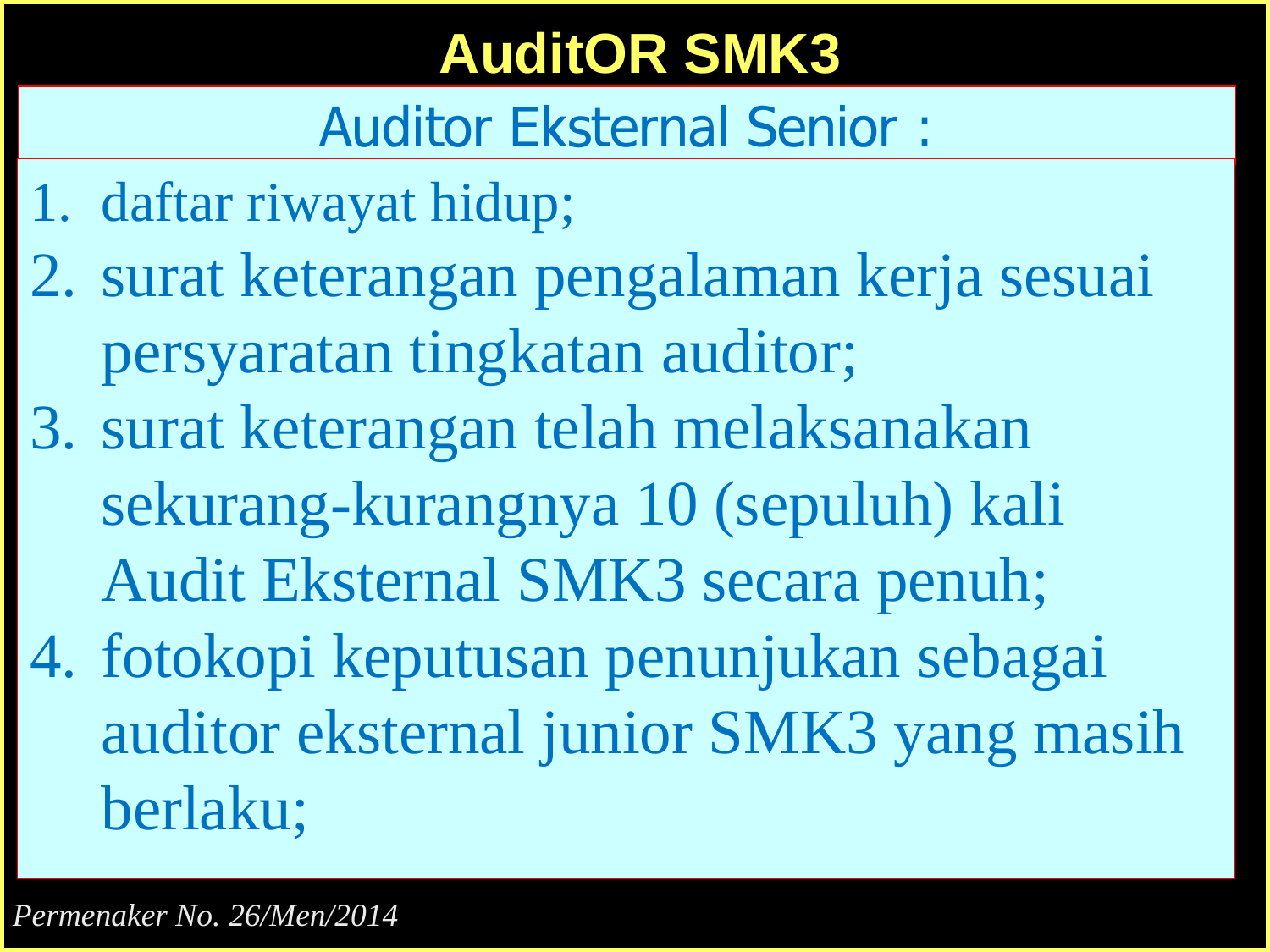

AuditOR SMK3
Auditor Eksternal Senior :
daftar riwayat hidup;
surat keterangan pengalaman kerja sesuai persyaratan tingkatan auditor;
surat keterangan telah melaksanakan sekurang-kurangnya 10 (sepuluh) kali Audit Eksternal SMK3 secara penuh;
fotokopi keputusan penunjukan sebagai auditor eksternal junior SMK3 yang masih berlaku;
Permenaker No. 26/Men/2014